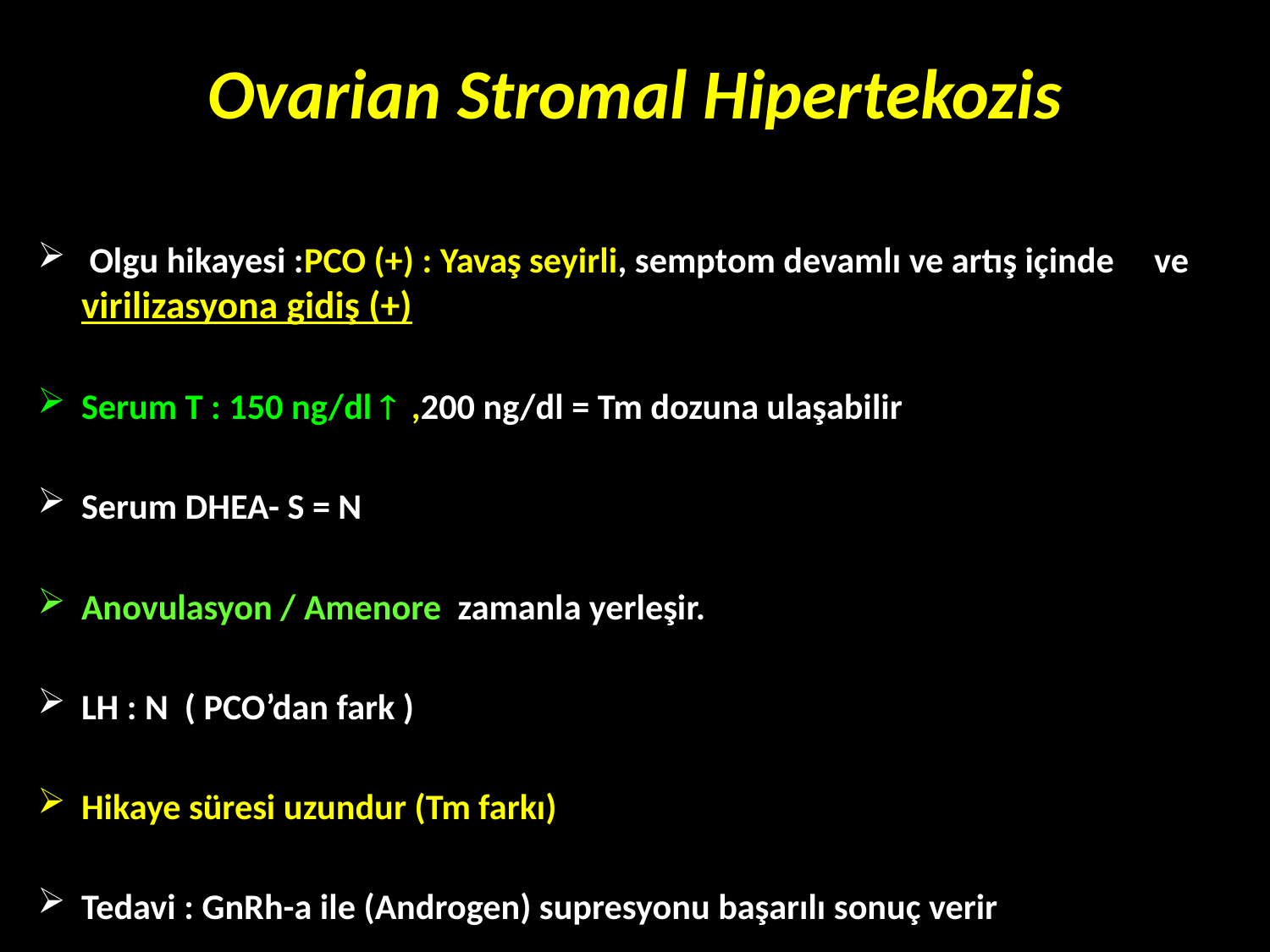

# Ovarian Stromal Hipertekozis

 Olgu hikayesi :PCO (+) : Yavaş seyirli, semptom devamlı ve artış içinde     ve virilizasyona gidiş (+)

Serum T : 150 ng/dl ↑  ,200 ng/dl = Tm dozuna ulaşabilir

Serum DHEA- S = N

Anovulasyon / Amenore  zamanla yerleşir.

LH : N  ( PCO’dan fark )

Hikaye süresi uzundur (Tm farkı)

Tedavi : GnRh-a ile (Androgen) supresyonu başarılı sonuç verir